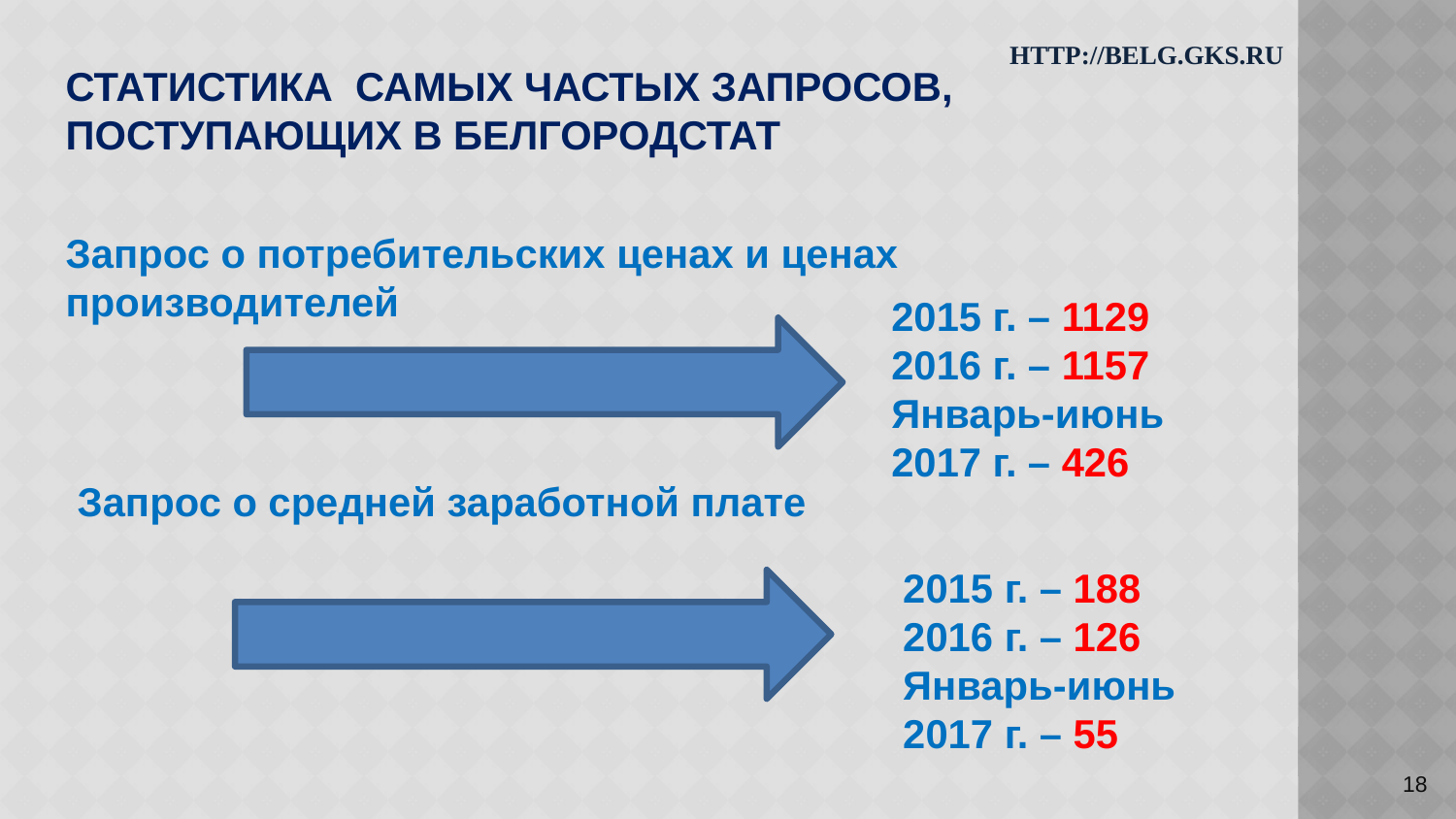

HTTP://BELG.GKS.RU
Статистика  самых частых запросов, поступающих в белгородстат
Запрос о потребительских ценах и ценах
производителей
2015 г. – 1129
2016 г. – 1157
Январь-июнь
2017 г. – 426

Запрос о средней заработной плате
2015 г. – 188
2016 г. – 126
Январь-июнь
2017 г. – 55

18